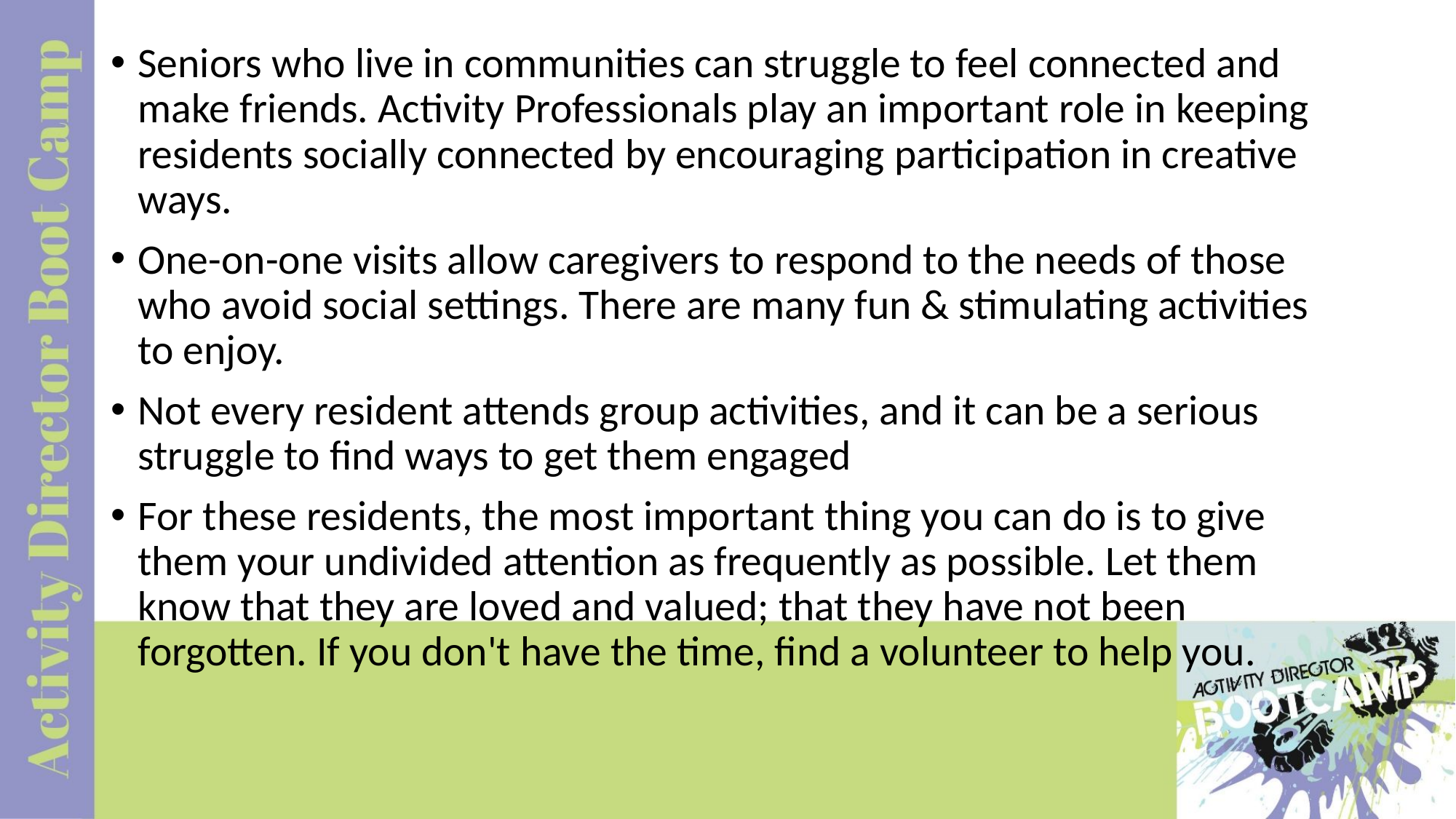

Seniors who live in communities can struggle to feel connected and make friends. Activity Professionals play an important role in keeping residents socially connected by encouraging participation in creative ways.
One-on-one visits allow caregivers to respond to the needs of those who avoid social settings. There are many fun & stimulating activities to enjoy.
Not every resident attends group activities, and it can be a serious struggle to find ways to get them engaged
For these residents, the most important thing you can do is to give them your undivided attention as frequently as possible. Let them know that they are loved and valued; that they have not been forgotten. If you don't have the time, find a volunteer to help you.